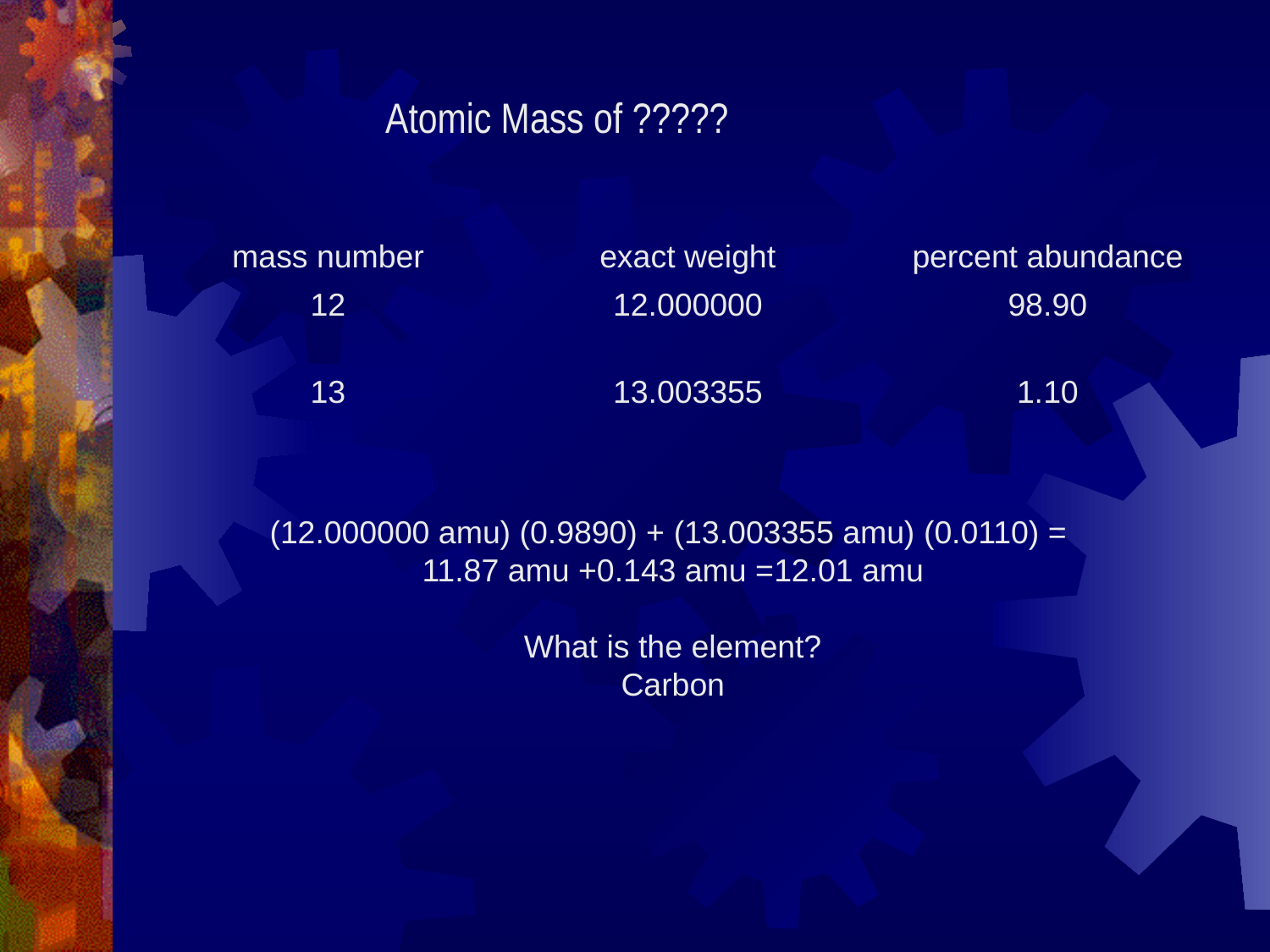

#
Atomic Mass of ?????
| mass number | exact weight | percent abundance |
| --- | --- | --- |
| 12 | 12.000000 | 98.90 |
| 13 | 13.003355 | 1.10 |
(12.000000 amu) (0.9890) + (13.003355 amu) (0.0110) =
11.87 amu +0.143 amu =12.01 amu

What is the element?
Carbon